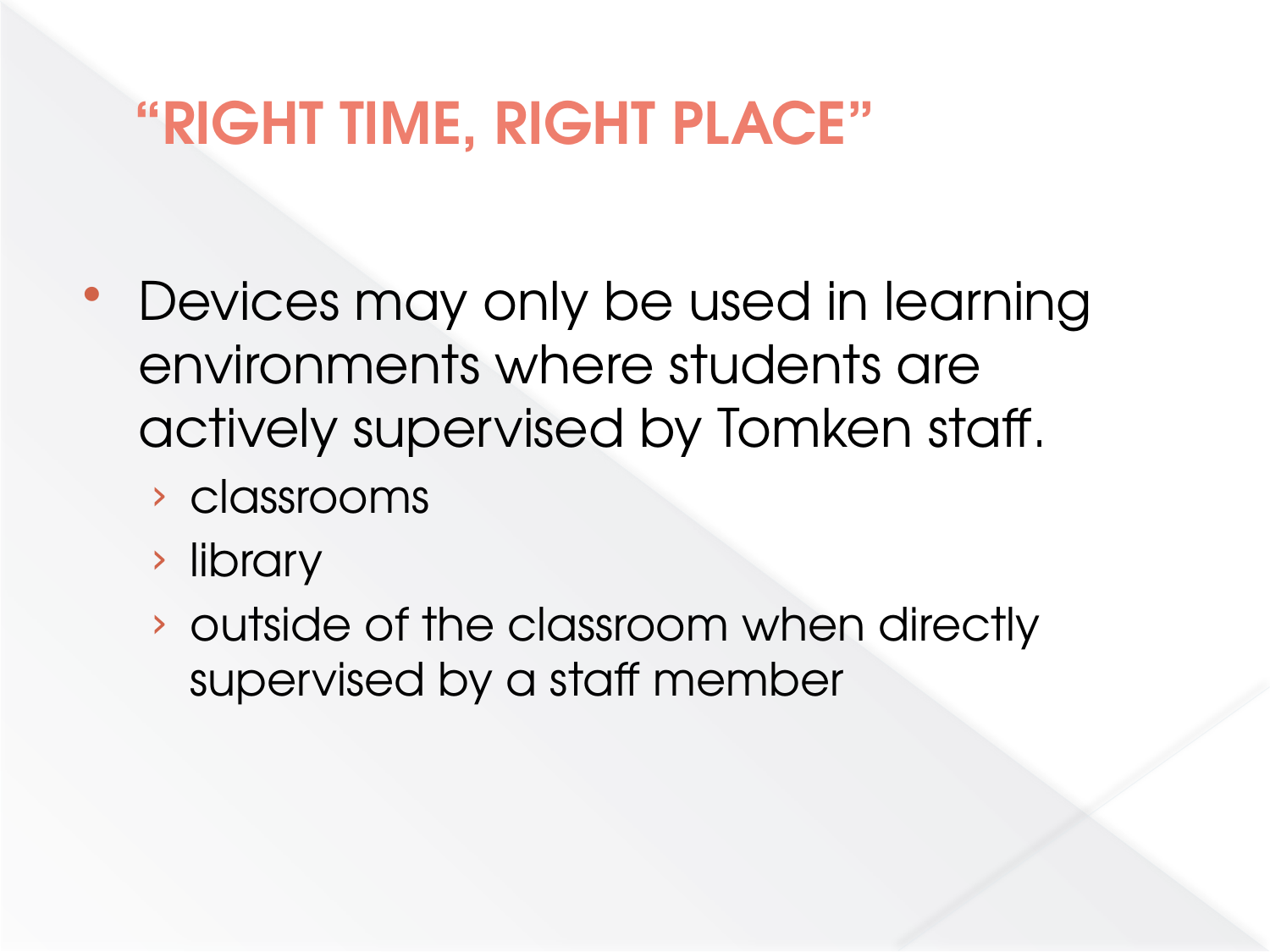

# “RIGHT TIME, RIGHT PLACE”
Devices may only be used in learning environments where students are actively supervised by Tomken staff.
classrooms
library
outside of the classroom when directly supervised by a staff member